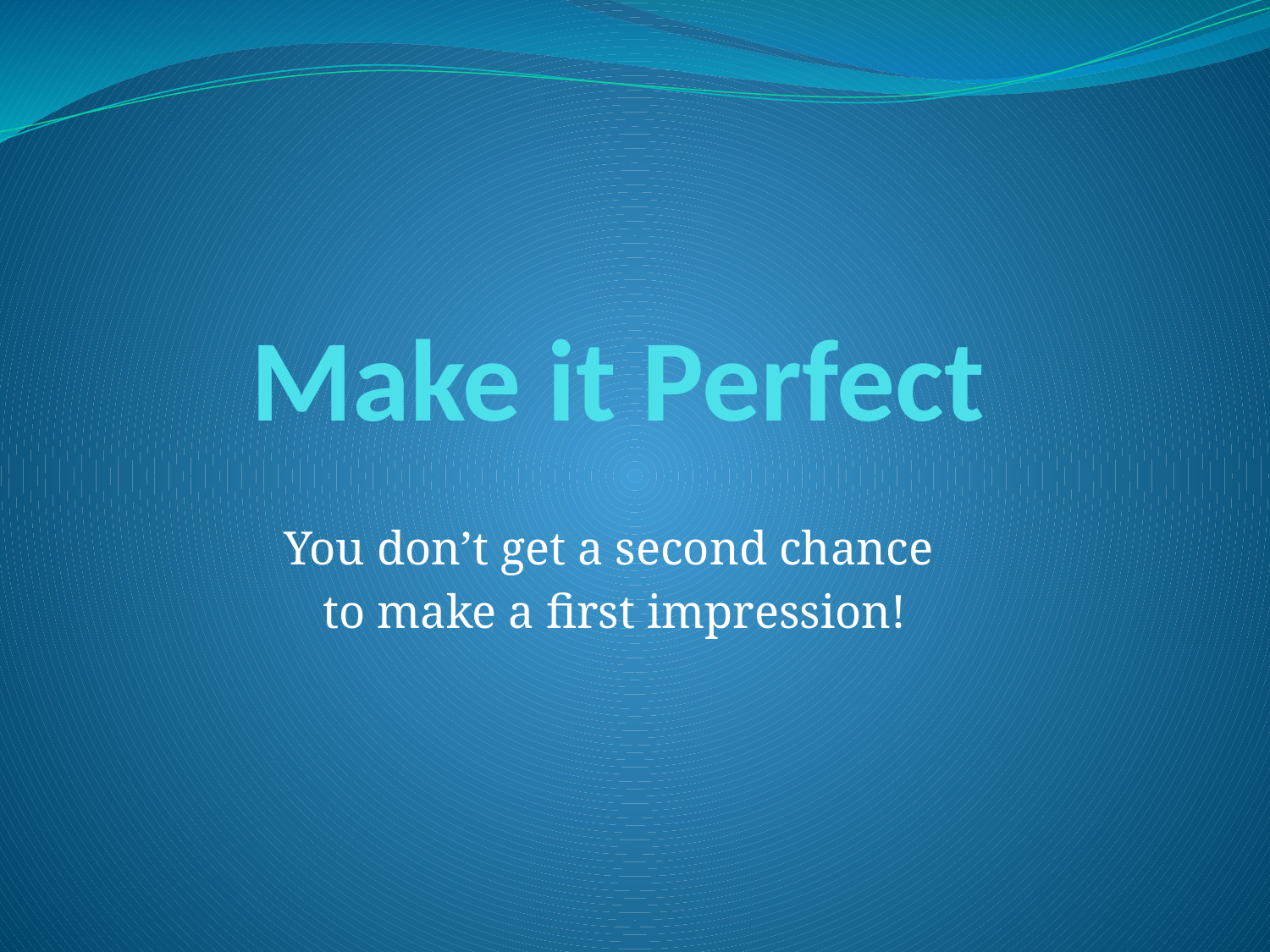

# Make it Perfect

You don’t get a second chance
to make a first impression!